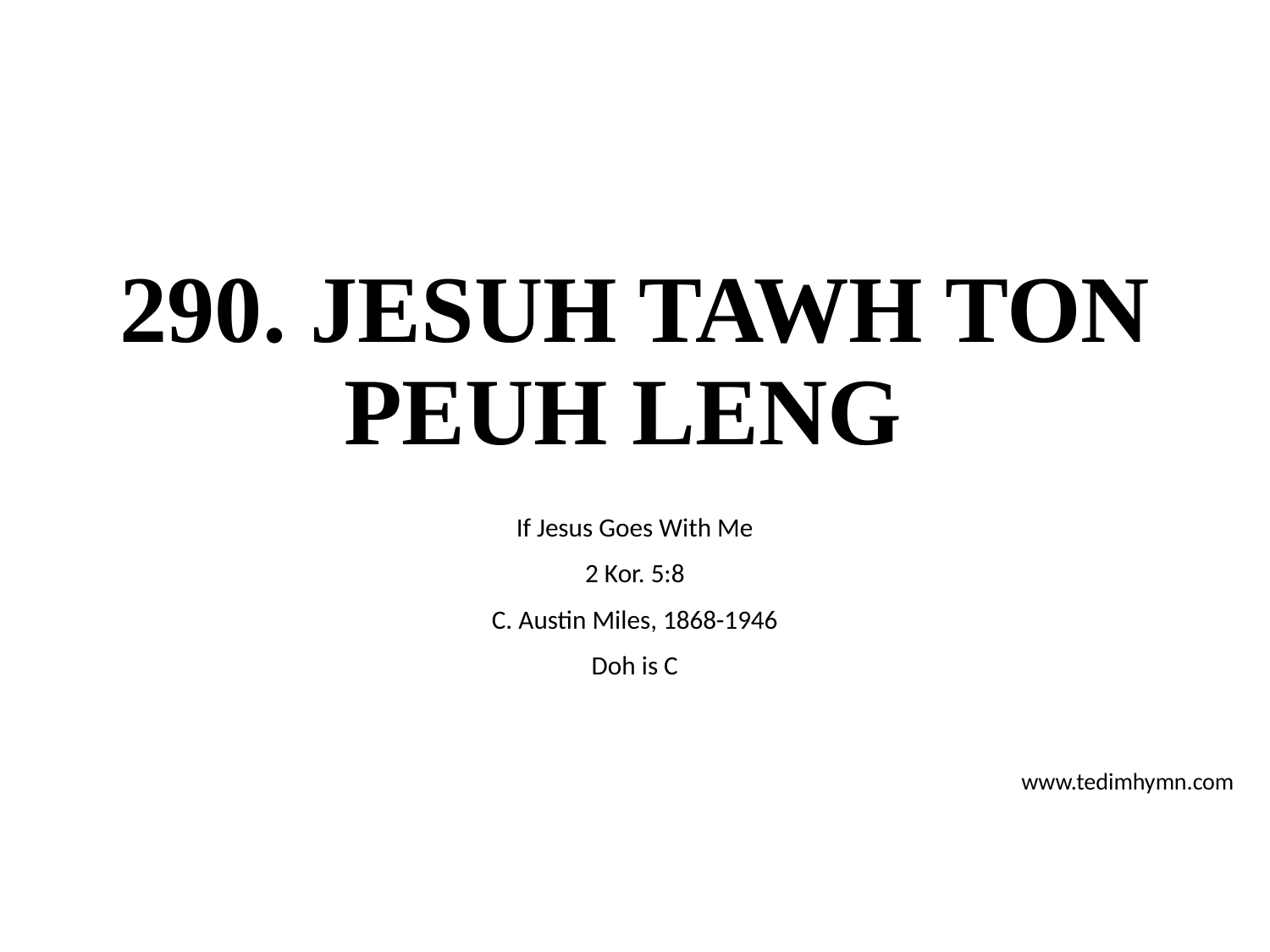

# 290. JESUH TAWH TON PEUH LENG
If Jesus Goes With Me
2 Kor. 5:8
C. Austin Miles, 1868-1946
Doh is C
www.tedimhymn.com